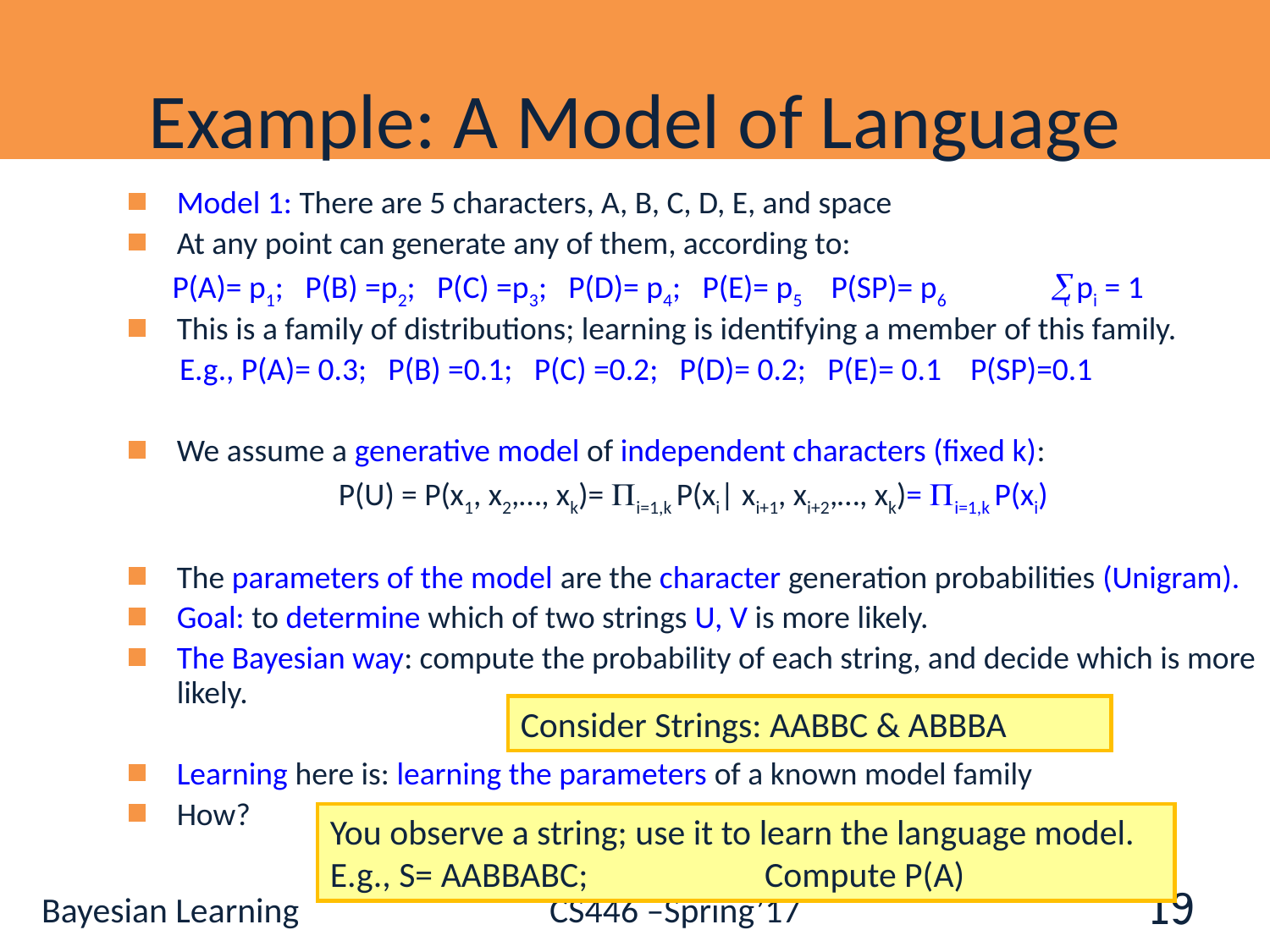

# Example: A Model of Language
Model 1: There are 5 characters, A, B, C, D, E, and space
At any point can generate any of them, according to:
      P(A)= p1;   P(B) =p2;   P(C) =p3;   P(D)= p4;   P(E)= p5    P(SP)= p6               ∑ι pi = 1
This is a family of distributions; learning is identifying a member of this family.
       E.g., P(A)= 0.3;   P(B) =0.1;   P(C) =0.2;   P(D)= 0.2;   P(E)= 0.1    P(SP)=0.1

We assume a generative model of independent characters (fixed k):
P(U) = P(x1, x2,…, xk)= Πi=1,k P(xi| xi+1, xi+2,…, xk)= Πi=1,k P(xi)

The parameters of the model are the character generation probabilities (Unigram).
Goal: to determine which of two strings U, V is more likely.
The Bayesian way: compute the probability of each string, and decide which is more likely.

Learning here is: learning the parameters of a known model family
How?
Consider Strings: AABBC & ABBBA
You observe a string; use it to learn the language model. E.g., S= AABBABC;                      Compute P(A)
19